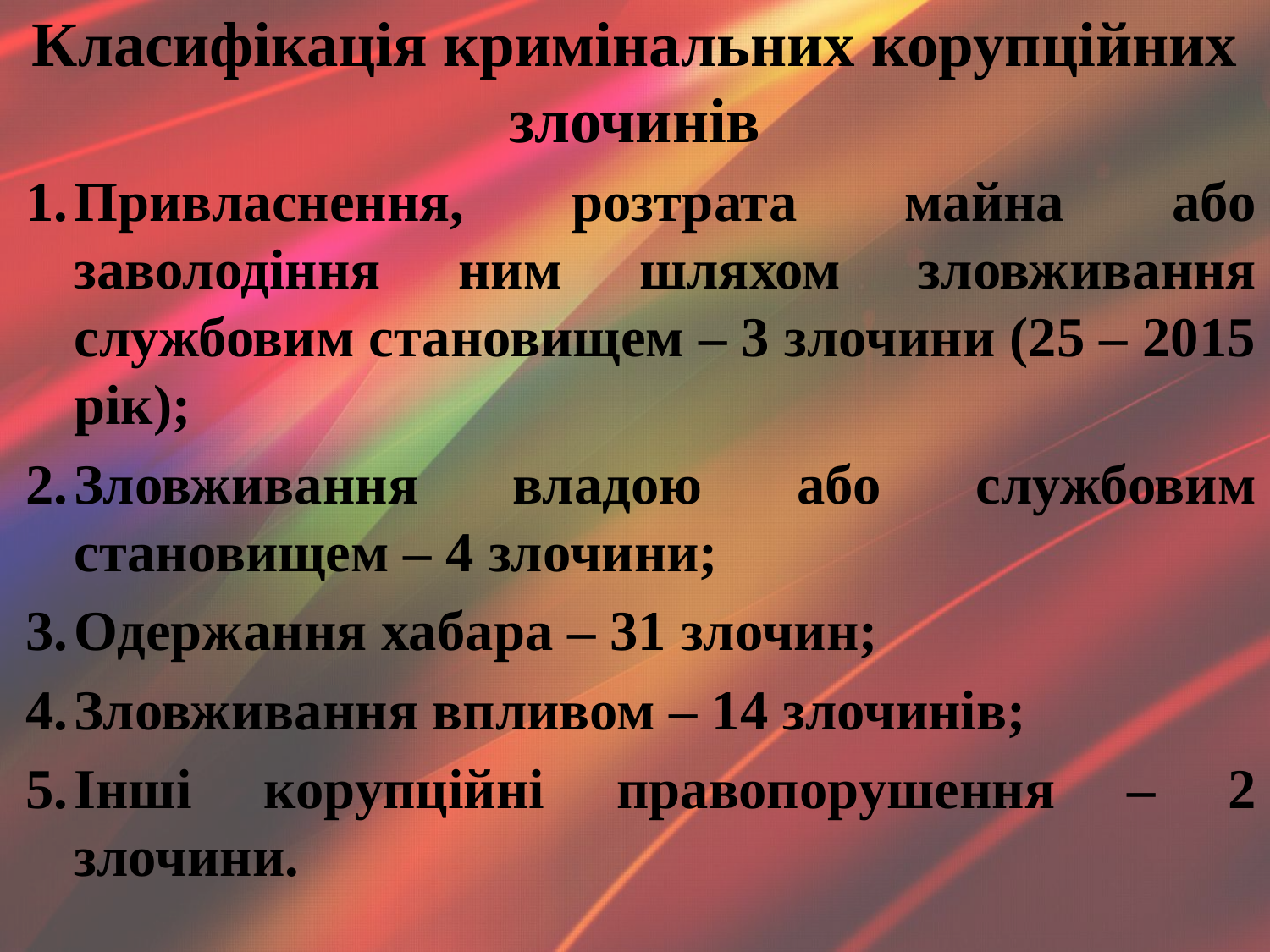

# Класифікація кримінальних корупційних злочинів
Привласнення, розтрата майна або заволодіння ним шляхом зловживання службовим становищем – 3 злочини (25 – 2015 рік);
Зловживання владою або службовим становищем – 4 злочини;
Одержання хабара – 31 злочин;
Зловживання впливом – 14 злочинів;
Інші корупційні правопорушення – 2 злочини.